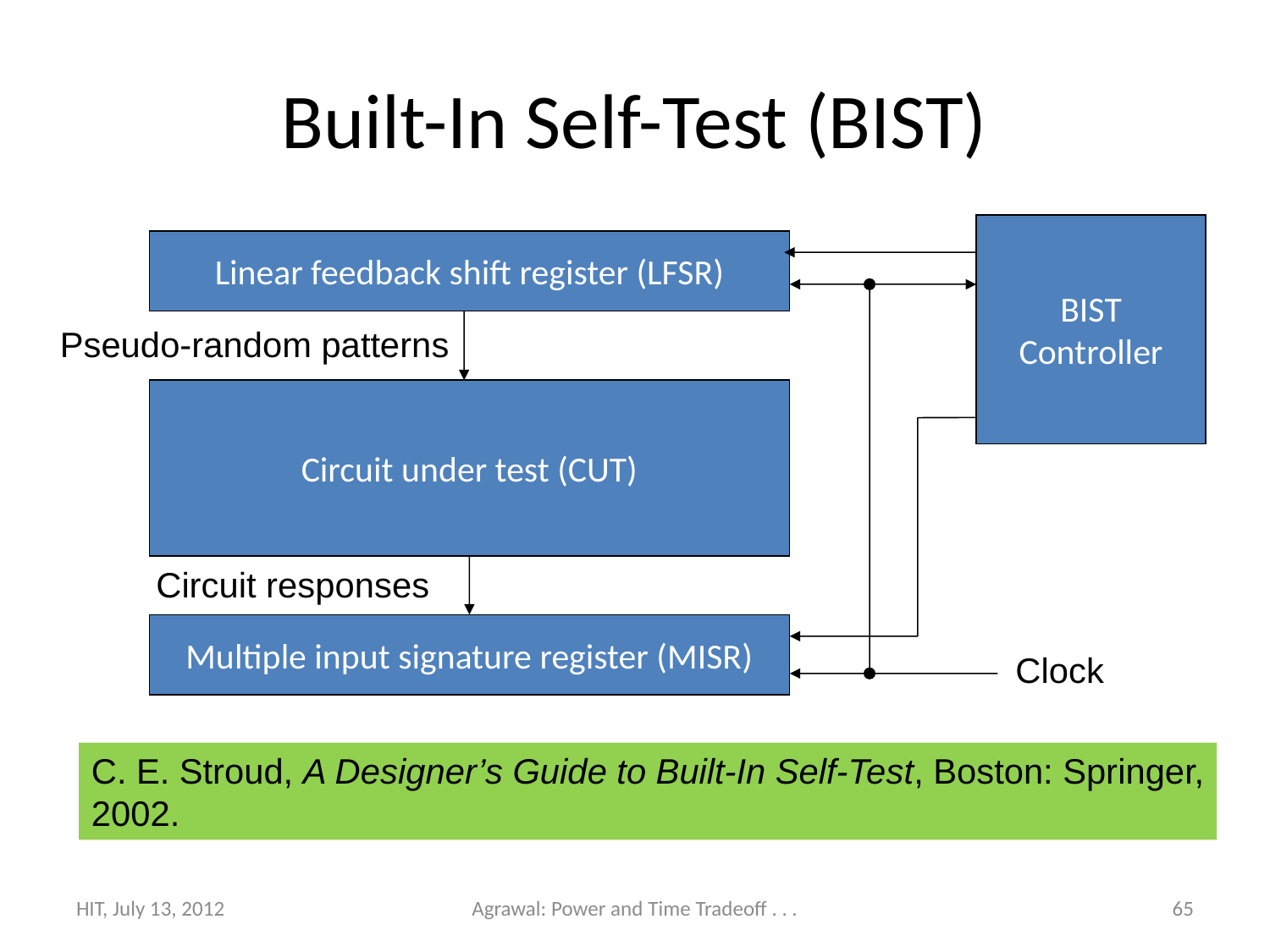

# Built-In Self-Test (BIST)
BIST
Controller
Linear feedback shift register (LFSR)

Pseudo-random patterns
Circuit under test (CUT)

Circuit responses

Multiple input signature register (MISR)

Clock

C. E. Stroud, A Designer’s Guide to Built-In Self-Test, Boston: Springer,
2002.
HIT, July 13, 2012
Agrawal: Power and Time Tradeoff . . .
65